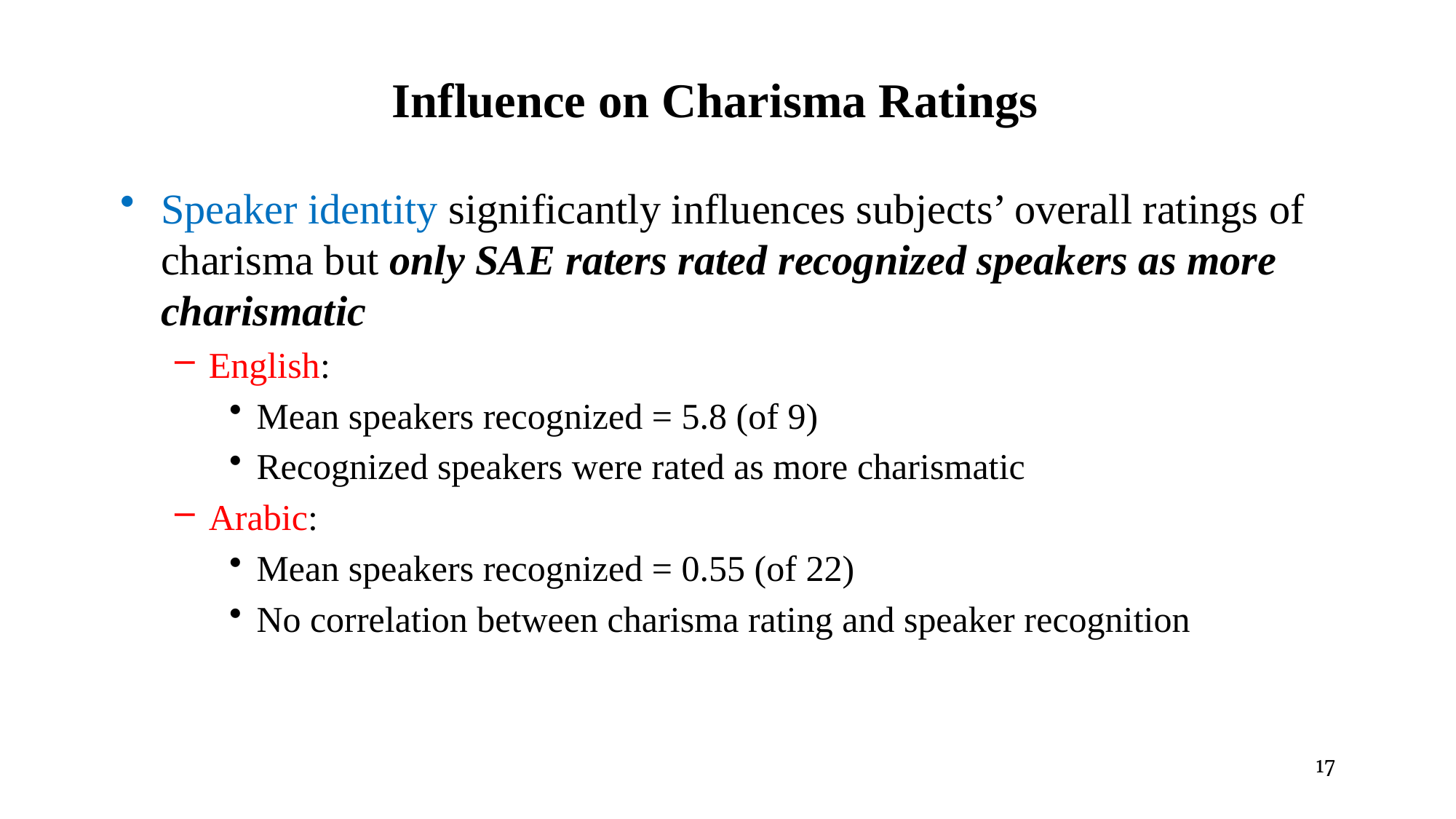

# Influence on Charisma Ratings
Speaker identity significantly influences subjects’ overall ratings of charisma but only SAE raters rated recognized speakers as more charismatic
English:
Mean speakers recognized = 5.8 (of 9)
Recognized speakers were rated as more charismatic
Arabic:
Mean speakers recognized = 0.55 (of 22)
No correlation between charisma rating and speaker recognition

17